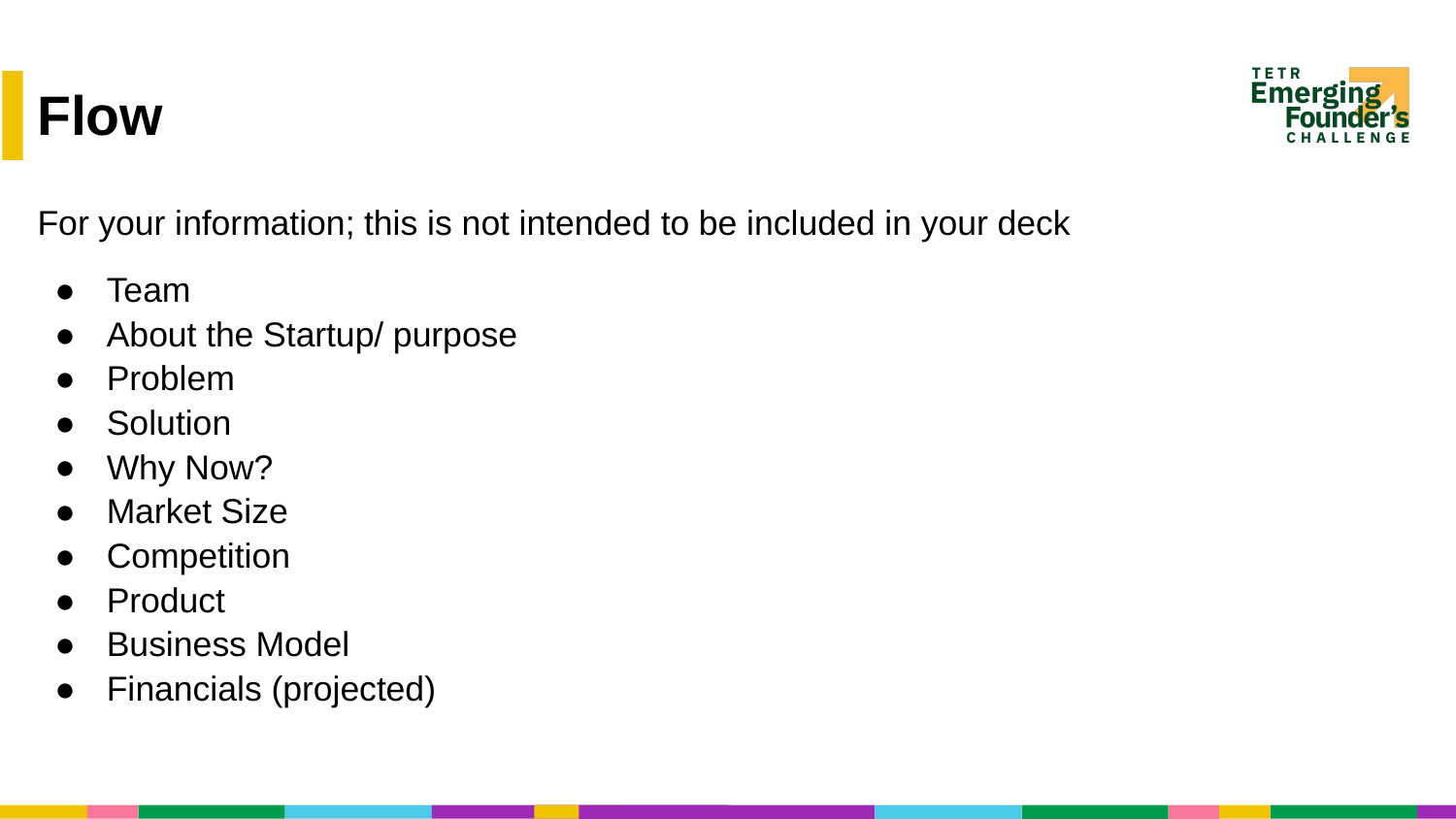

# Flow
For your information; this is not intended to be included in your deck
Team
About the Startup/ purpose
Problem
Solution
Why Now?
Market Size
Competition
Product
Business Model
Financials (projected)